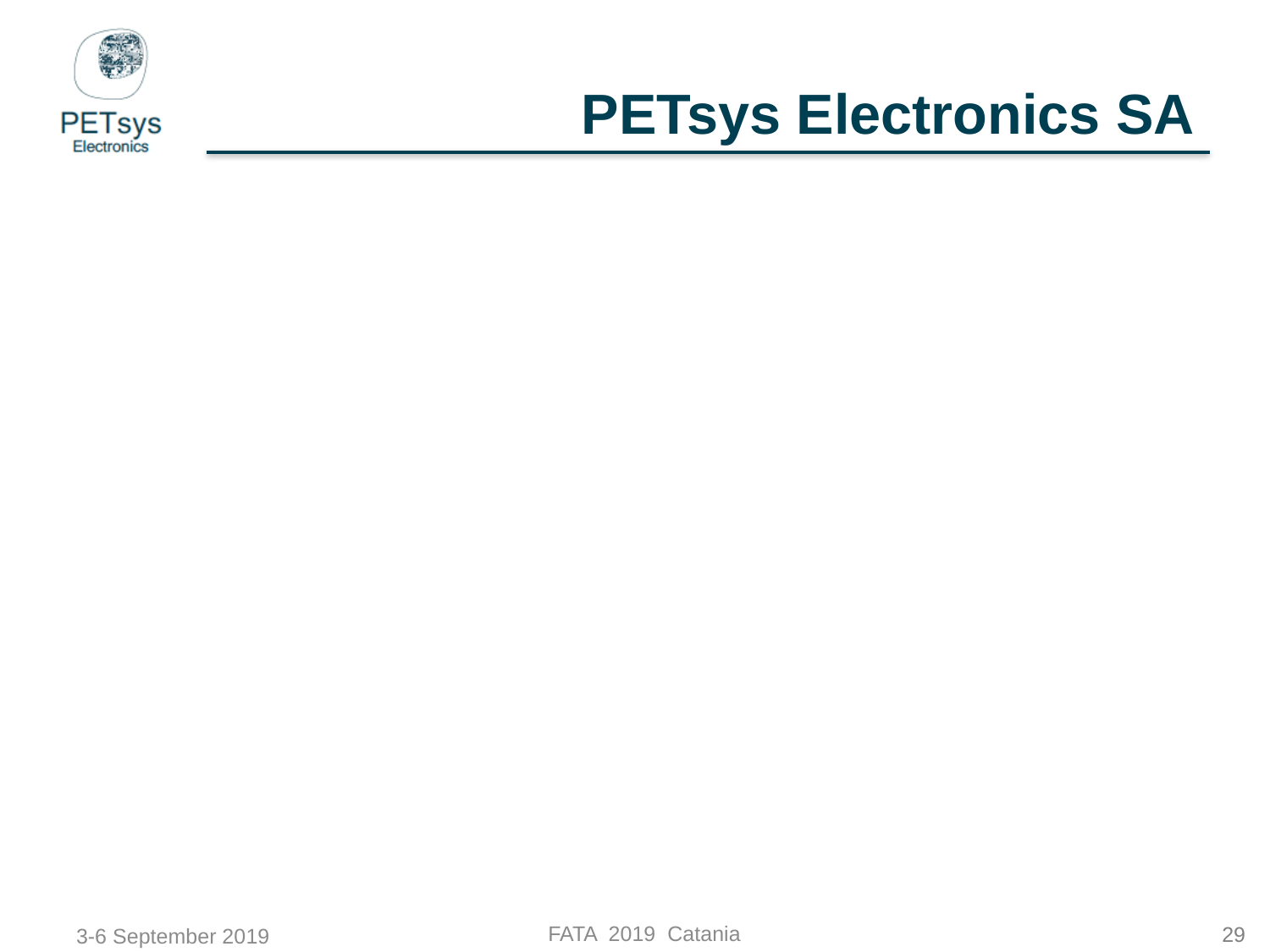

# PETsys Electronics SA
FATA  2019  Catania
3-6 September 2019